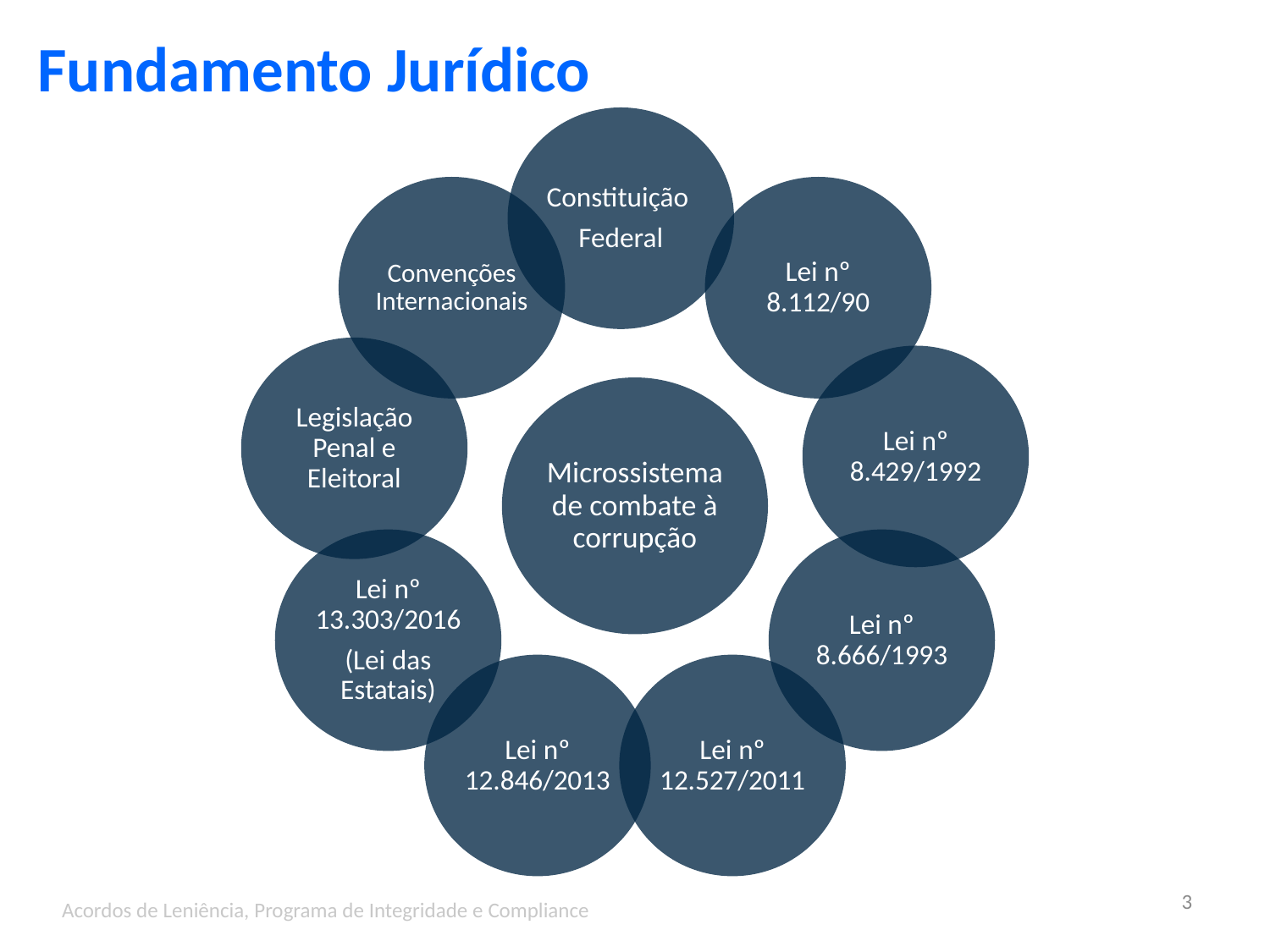

Fundamento Jurídico
Microssistema de combate à corrupção
Constituição
Federal
Lei nº 8.112/90
Lei nº 8.429/1992
Lei nº 8.666/1993
Lei nº 12.527/2011
Lei nº 12.846/2013
Lei nº 13.303/2016
(Lei das Estatais)
Legislação Penal e Eleitoral
Convenções Internacionais
3
Acordos de Leniência, Programa de Integridade e Compliance